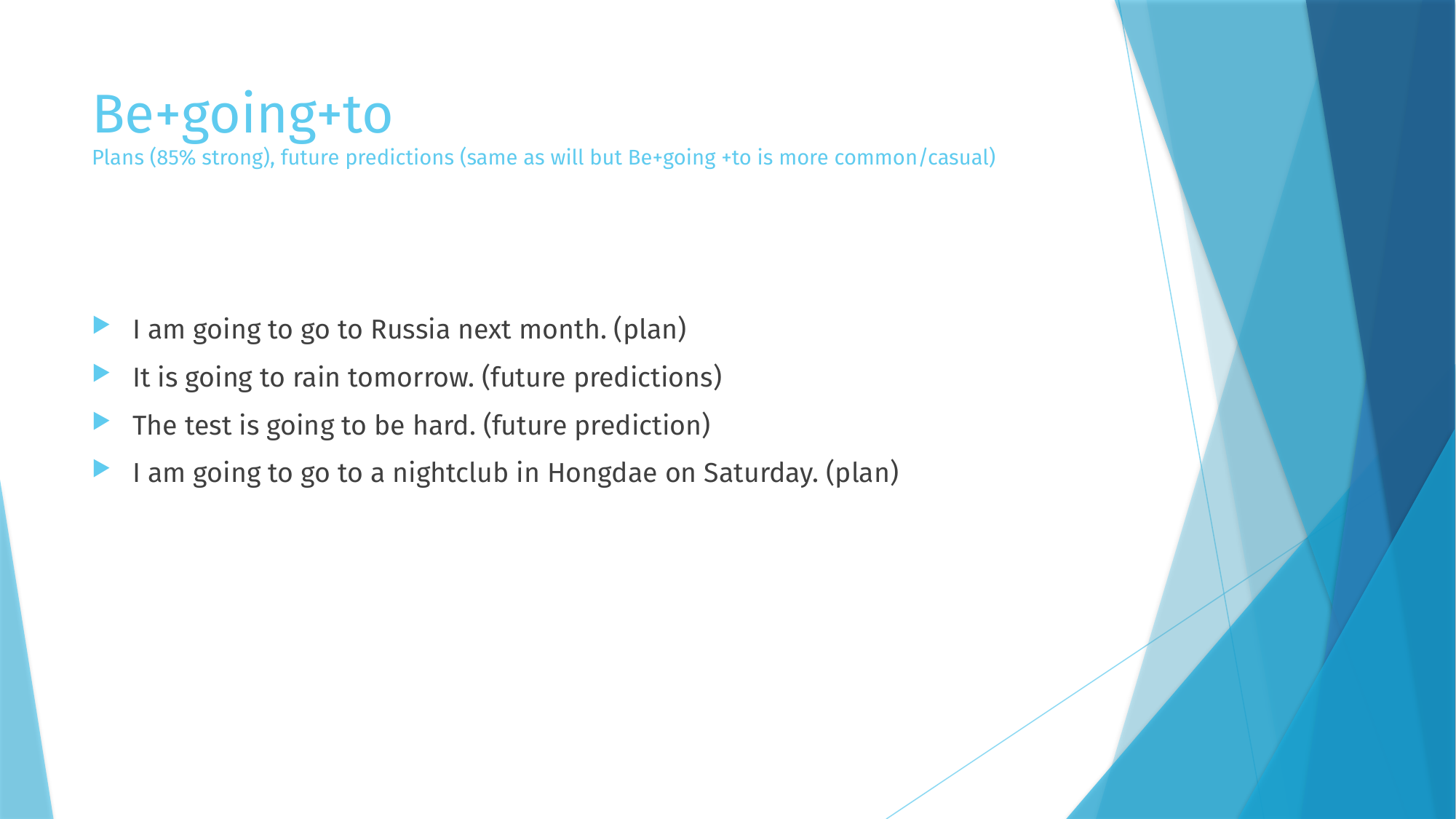

# Be+going+to Plans (85% strong), future predictions (same as will but Be+going +to is more common/casual)

I am going to go to Russia next month. (plan)
It is going to rain tomorrow. (future predictions)
The test is going to be hard. (future prediction)
I am going to go to a nightclub in Hongdae on Saturday. (plan)